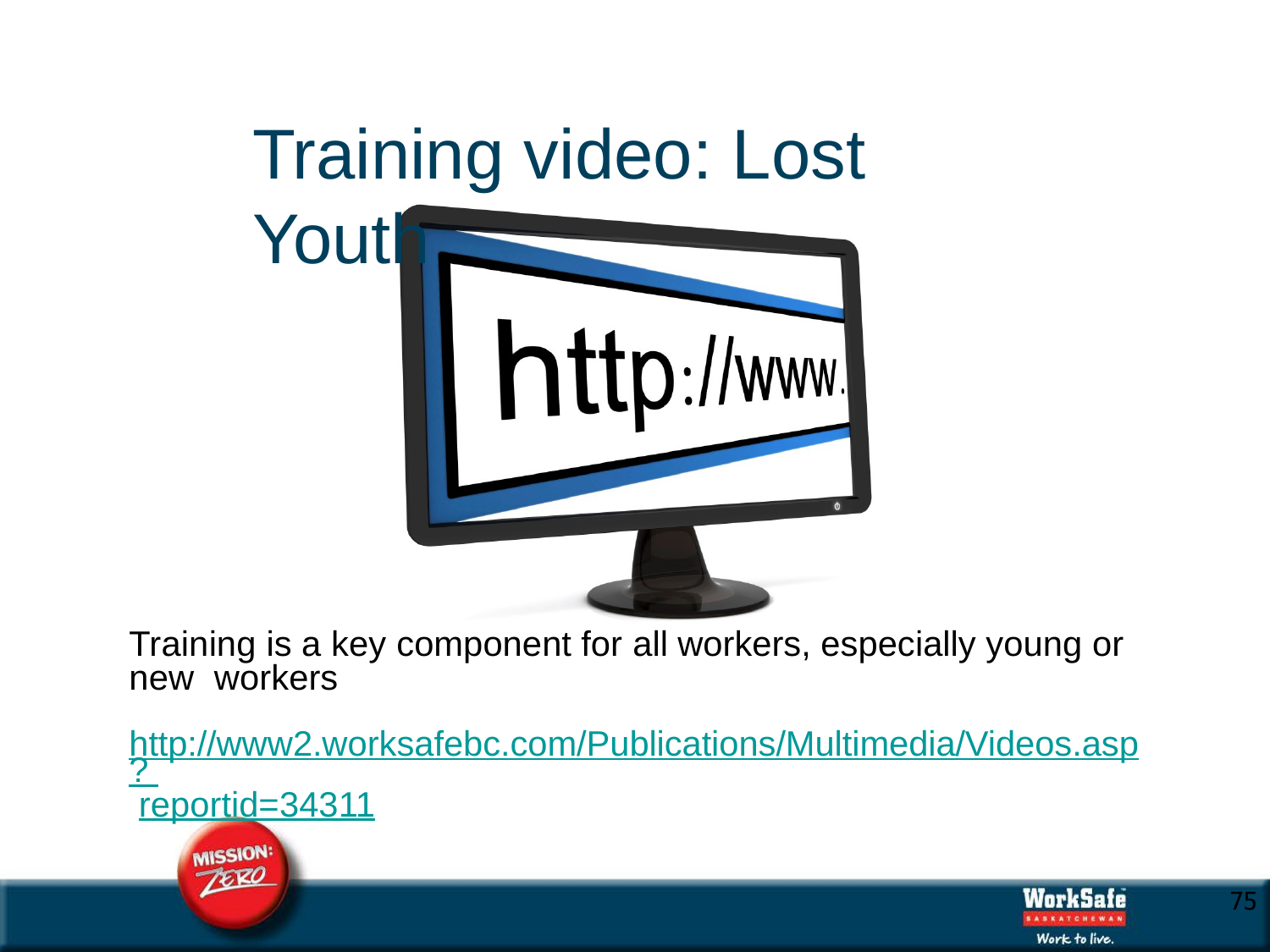

# Training video: Lost Youth

Training is a key component for all workers, especially young or new  workers
http://www2.worksafebc.com/Publications/Multimedia/Videos.asp?  reportid=34311
75